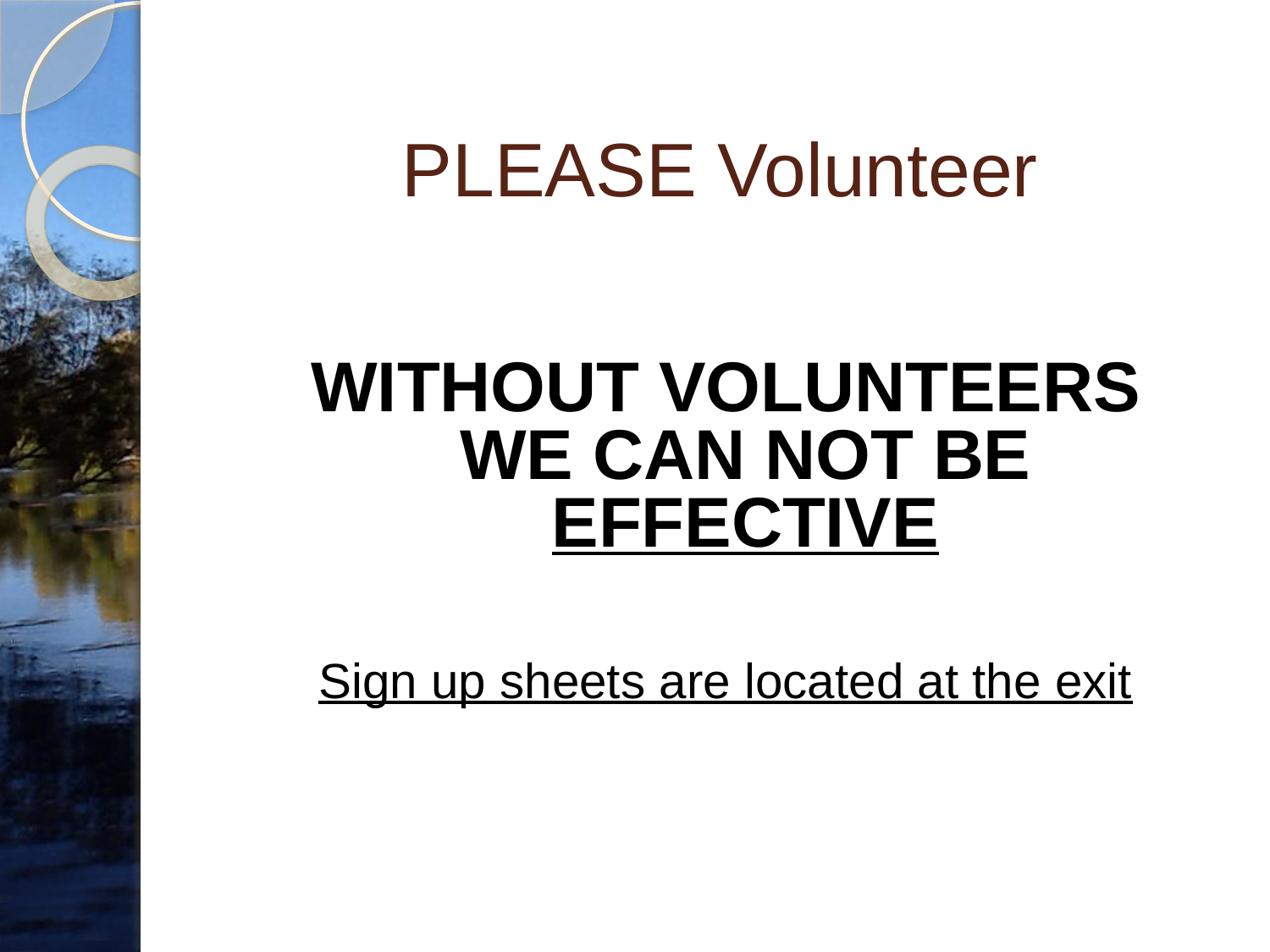

# PLEASE Volunteer

WITHOUT VOLUNTEERS WE CAN NOT BE EFFECTIVE

Sign up sheets are located at the exit